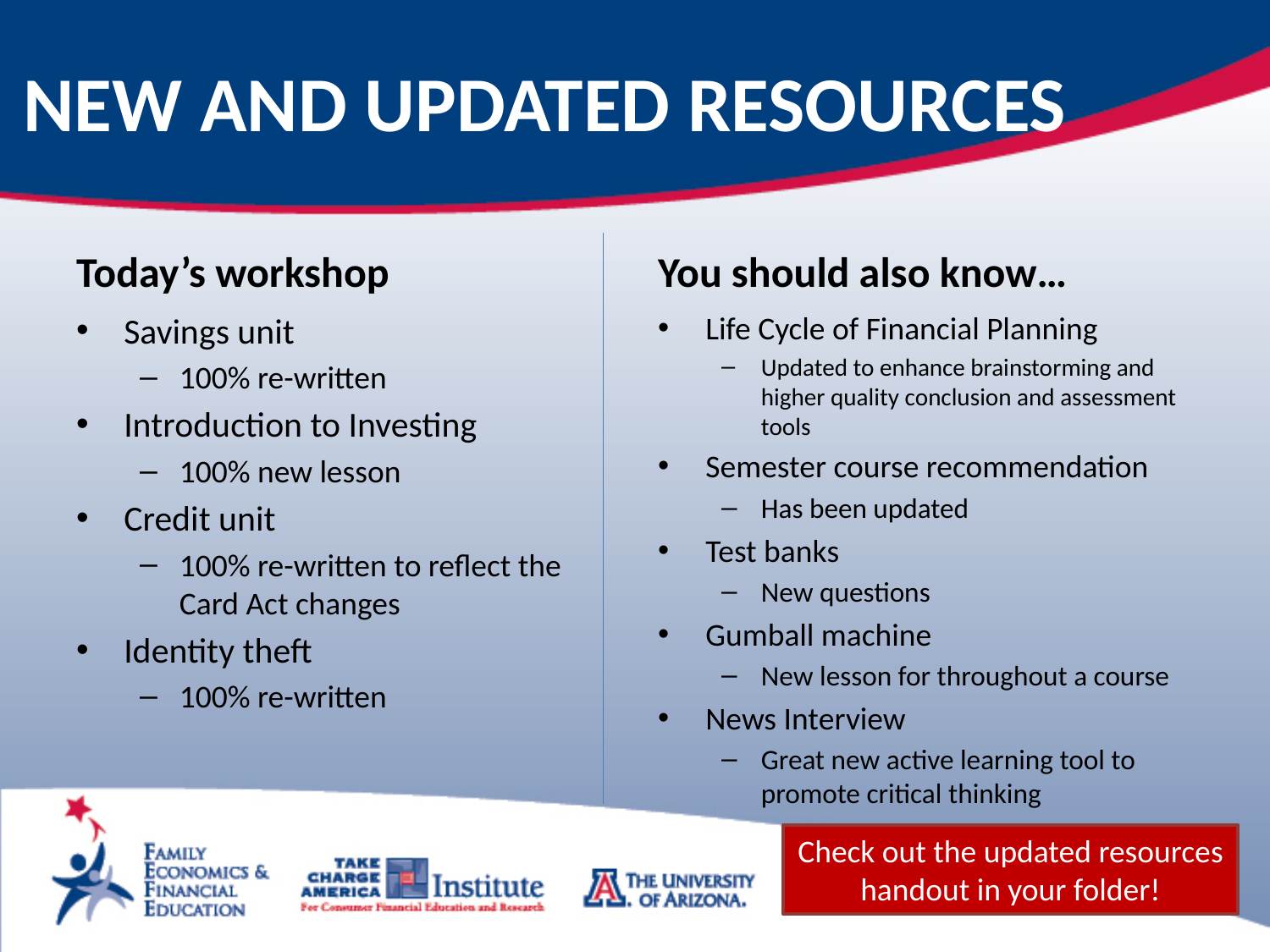

# New and Updated Resources
Today’s workshop
You should also know…
Savings unit
100% re-written
Introduction to Investing
100% new lesson
Credit unit
100% re-written to reflect the Card Act changes
Identity theft
100% re-written

Life Cycle of Financial Planning
Updated to enhance brainstorming and higher quality conclusion and assessment tools
Semester course recommendation
Has been updated
Test banks
New questions
Gumball machine
New lesson for throughout a course
News Interview
Great new active learning tool to promote critical thinking
Check out the updated resources handout in your folder!
7